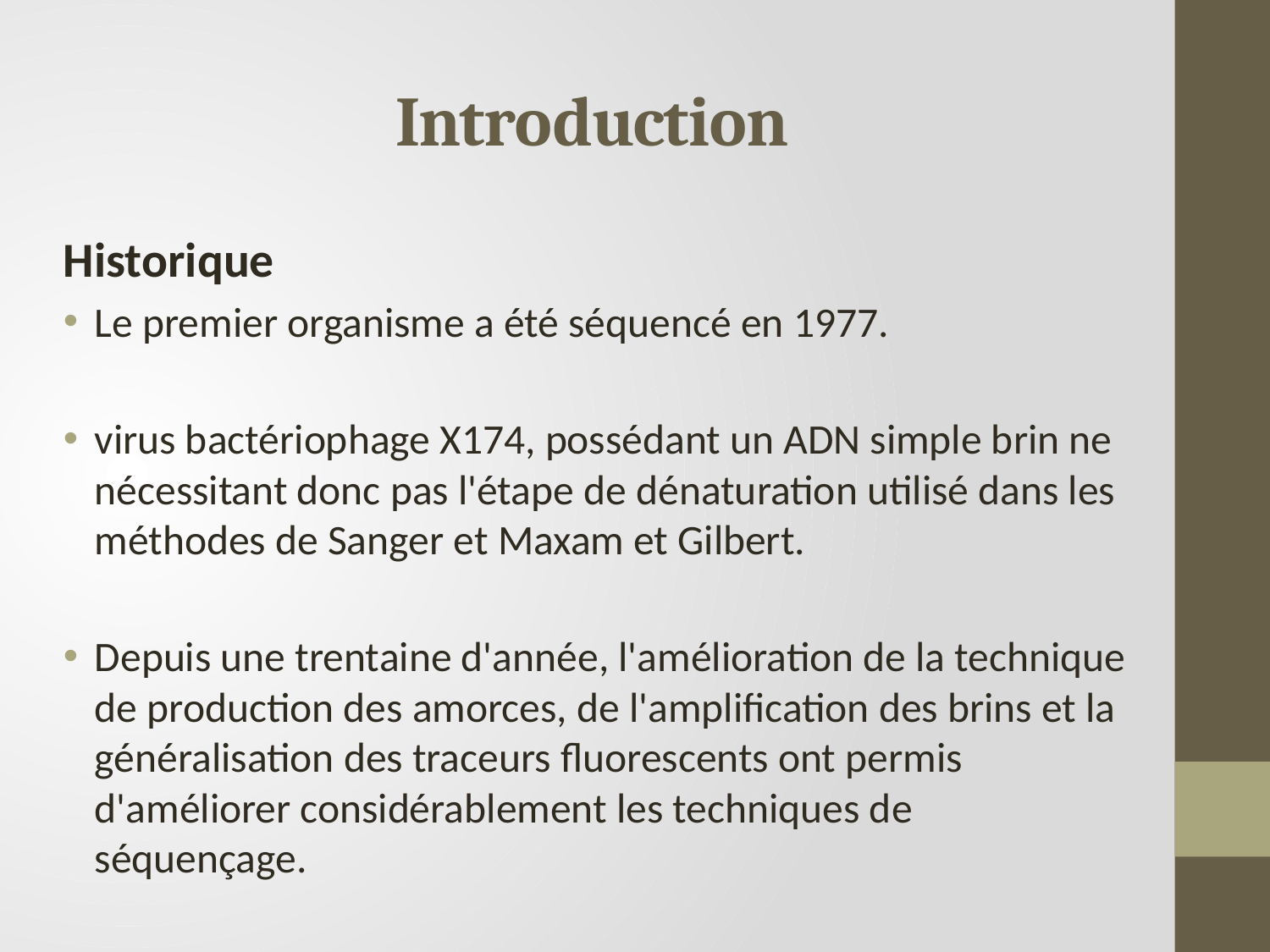

# Introduction
Historique
Le premier organisme a été séquencé en 1977.

virus bactériophage X174, possédant un ADN simple brin ne nécessitant donc pas l'étape de dénaturation utilisé dans les méthodes de Sanger et Maxam et Gilbert.

Depuis une trentaine d'année, l'amélioration de la technique de production des amorces, de l'amplification des brins et la généralisation des traceurs fluorescents ont permis d'améliorer considérablement les techniques de séquençage.